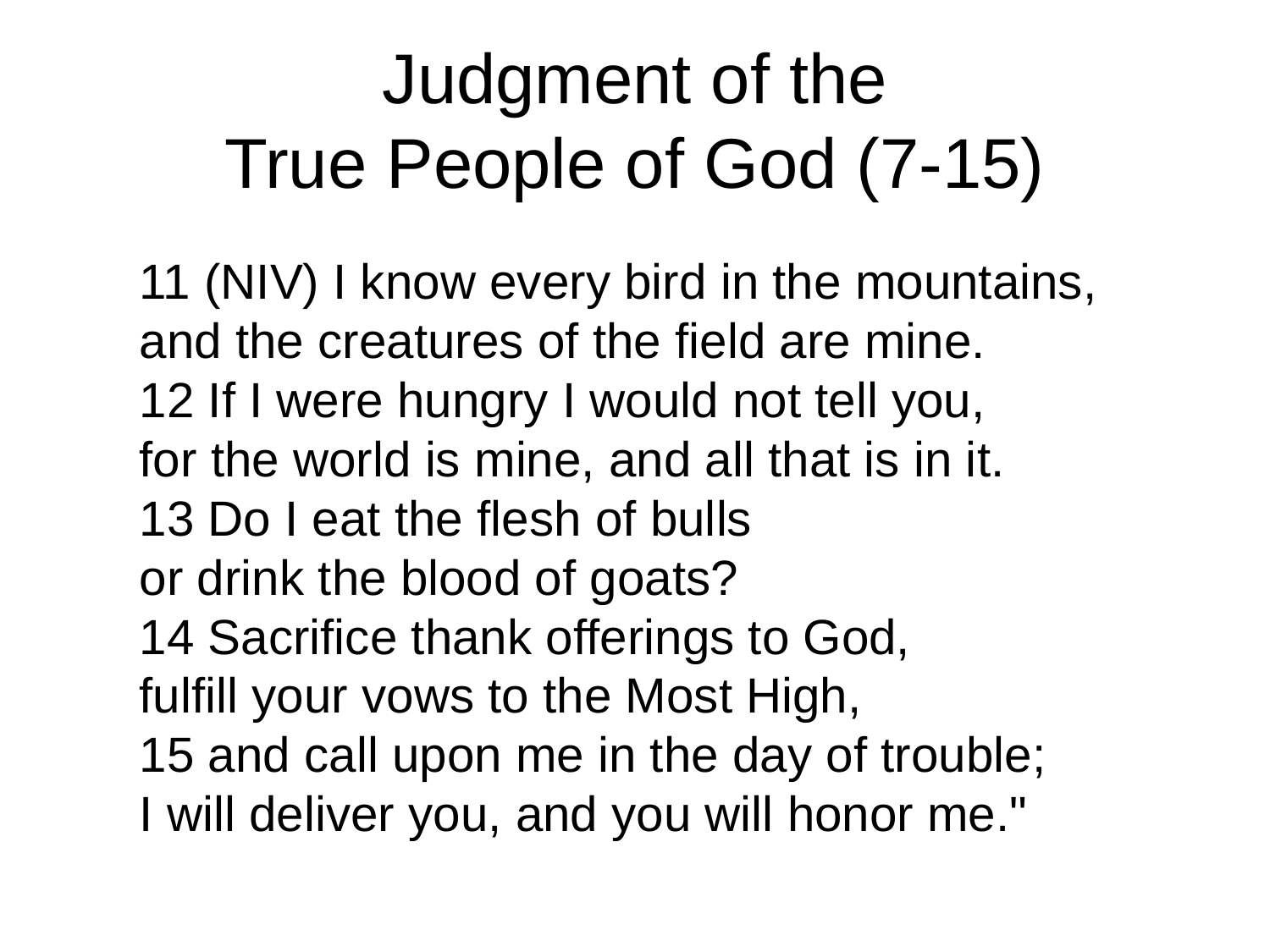

# Judgment of the True People of God (7-15)
11 (NIV) I know every bird in the mountains,
and the creatures of the field are mine.
12 If I were hungry I would not tell you,
for the world is mine, and all that is in it.
13 Do I eat the flesh of bulls
or drink the blood of goats?
14 Sacrifice thank offerings to God,
fulfill your vows to the Most High,
15 and call upon me in the day of trouble;
I will deliver you, and you will honor me."